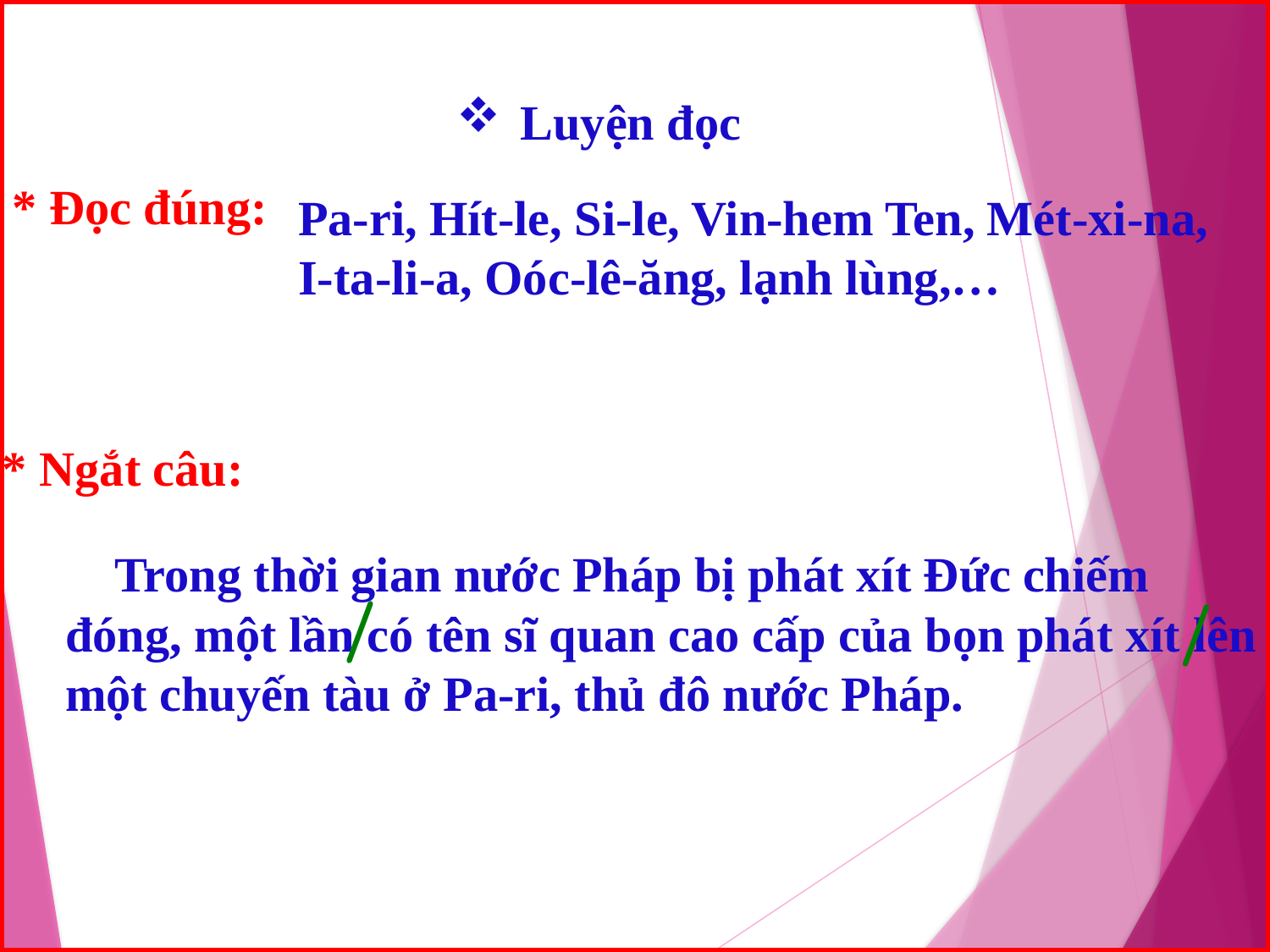

Luyện đọc
* Đọc đúng:
Pa-ri, Hít-le, Si-le, Vin-hem Ten, Mét-xi-na,
I-ta-li-a, Oóc-lê-ăng, lạnh lùng,…
* Ngắt câu:
    Trong thời gian nước Pháp bị phát xít Đức chiếm đóng, một lần có tên sĩ quan cao cấp của bọn phát xít lên một chuyến tàu ở Pa-ri, thủ đô nước Pháp.